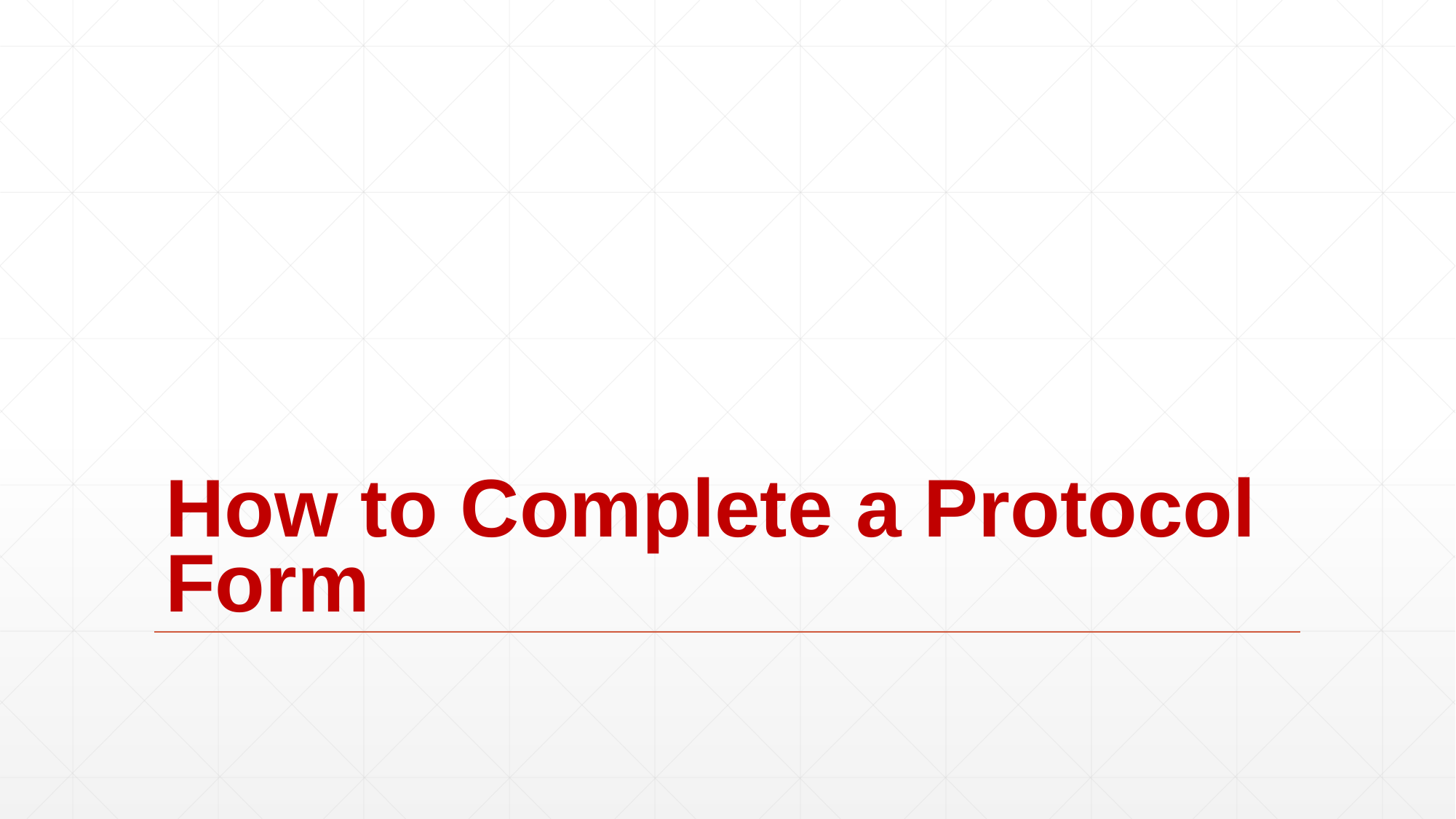

# How to Complete a Protocol Form